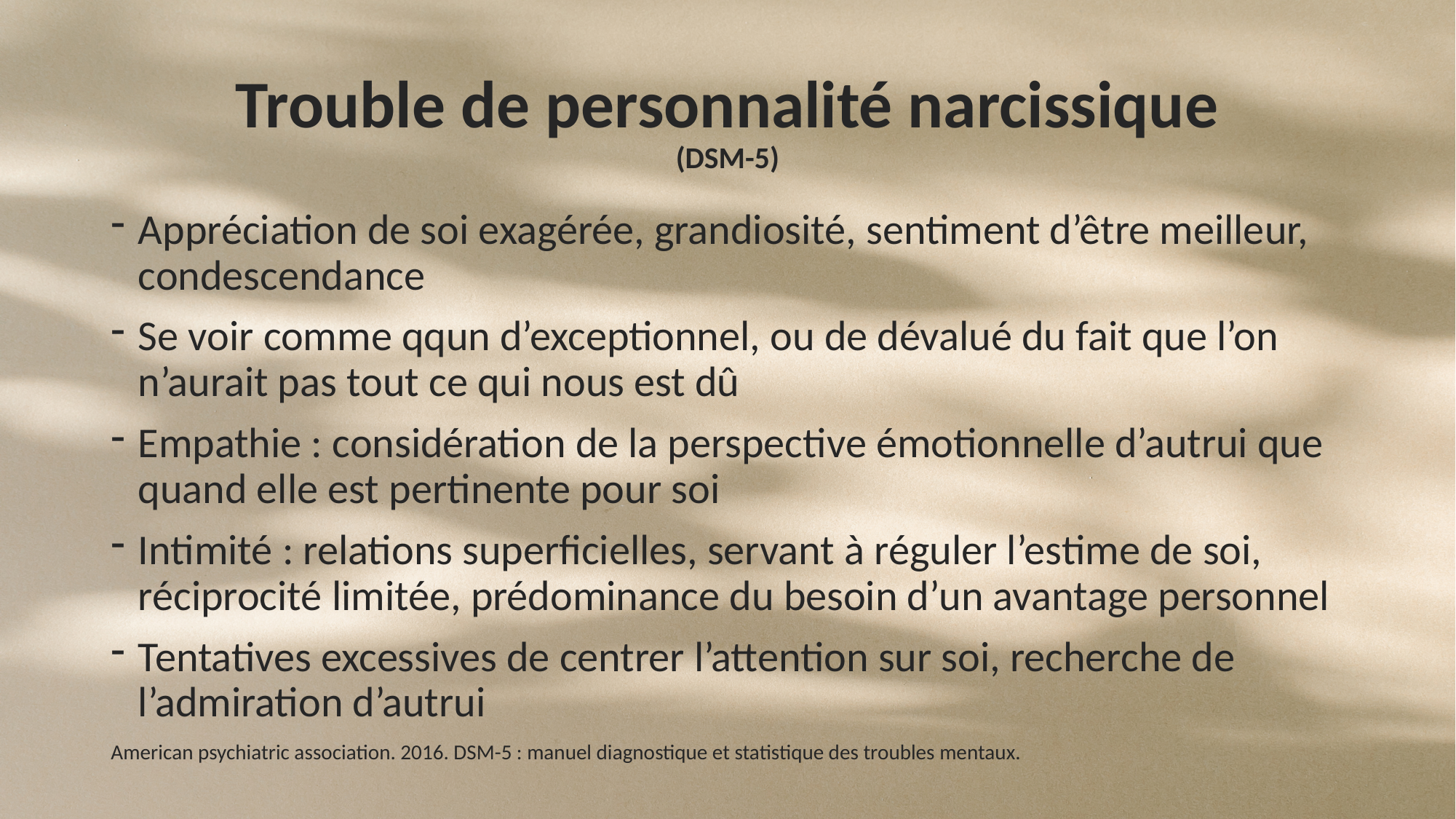

# Trouble de personnalité narcissique (DSM-5)
Appréciation de soi exagérée, grandiosité, sentiment d’être meilleur, condescendance
Se voir comme qqun d’exceptionnel, ou de dévalué du fait que l’on n’aurait pas tout ce qui nous est dû
Empathie : considération de la perspective émotionnelle d’autrui que quand elle est pertinente pour soi
Intimité : relations superficielles, servant à réguler l’estime de soi, réciprocité limitée, prédominance du besoin d’un avantage personnel
Tentatives excessives de centrer l’attention sur soi, recherche de l’admiration d’autrui
American psychiatric association. 2016. DSM-5 : manuel diagnostique et statistique des troubles mentaux.

DSM-5